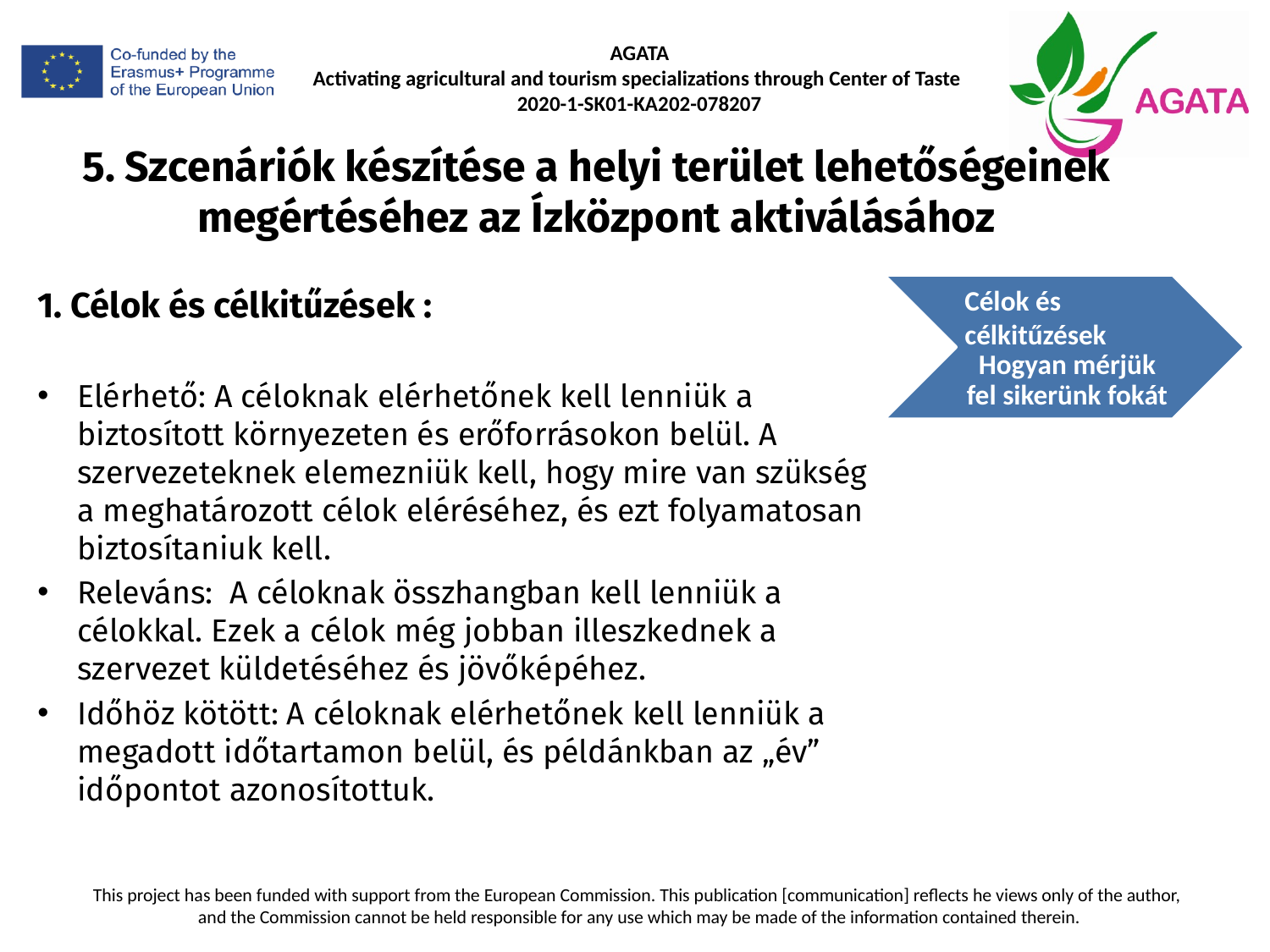

# 5. Szcenáriók készítése a helyi terület lehetőségeinek megértéséhez az Ízközpont aktiválásához
Célok és célkitűzések
Hogyan mérjük fel sikerünk fokát
1. Célok és célkitűzések :

Elérhető: A céloknak elérhetőnek kell lenniük a biztosított környezeten és erőforrásokon belül. A szervezeteknek elemezniük kell, hogy mire van szükség a meghatározott célok eléréséhez, és ezt folyamatosan biztosítaniuk kell.
Releváns:  A céloknak összhangban kell lenniük a célokkal. Ezek a célok még jobban illeszkednek a szervezet küldetéséhez és jövőképéhez.
Időhöz kötött: A céloknak elérhetőnek kell lenniük a megadott időtartamon belül, és példánkban az „év” időpontot azonosítottuk.